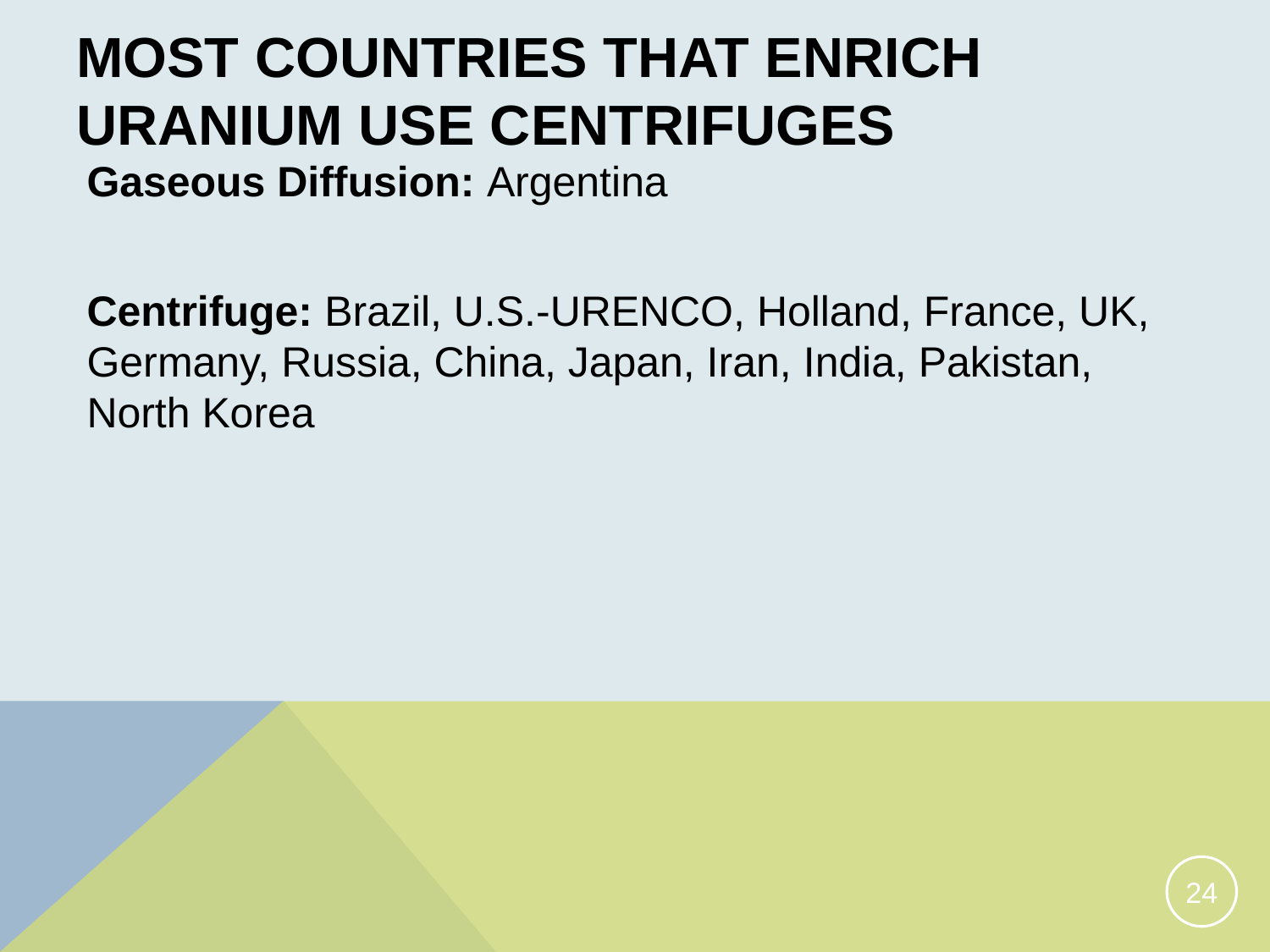

# Most Countries that enrich uranium Use centrifuges
Gaseous Diffusion: Argentina

Centrifuge: Brazil, U.S.-URENCO, Holland, France, UK, Germany, Russia, China, Japan, Iran, India, Pakistan, North Korea
24